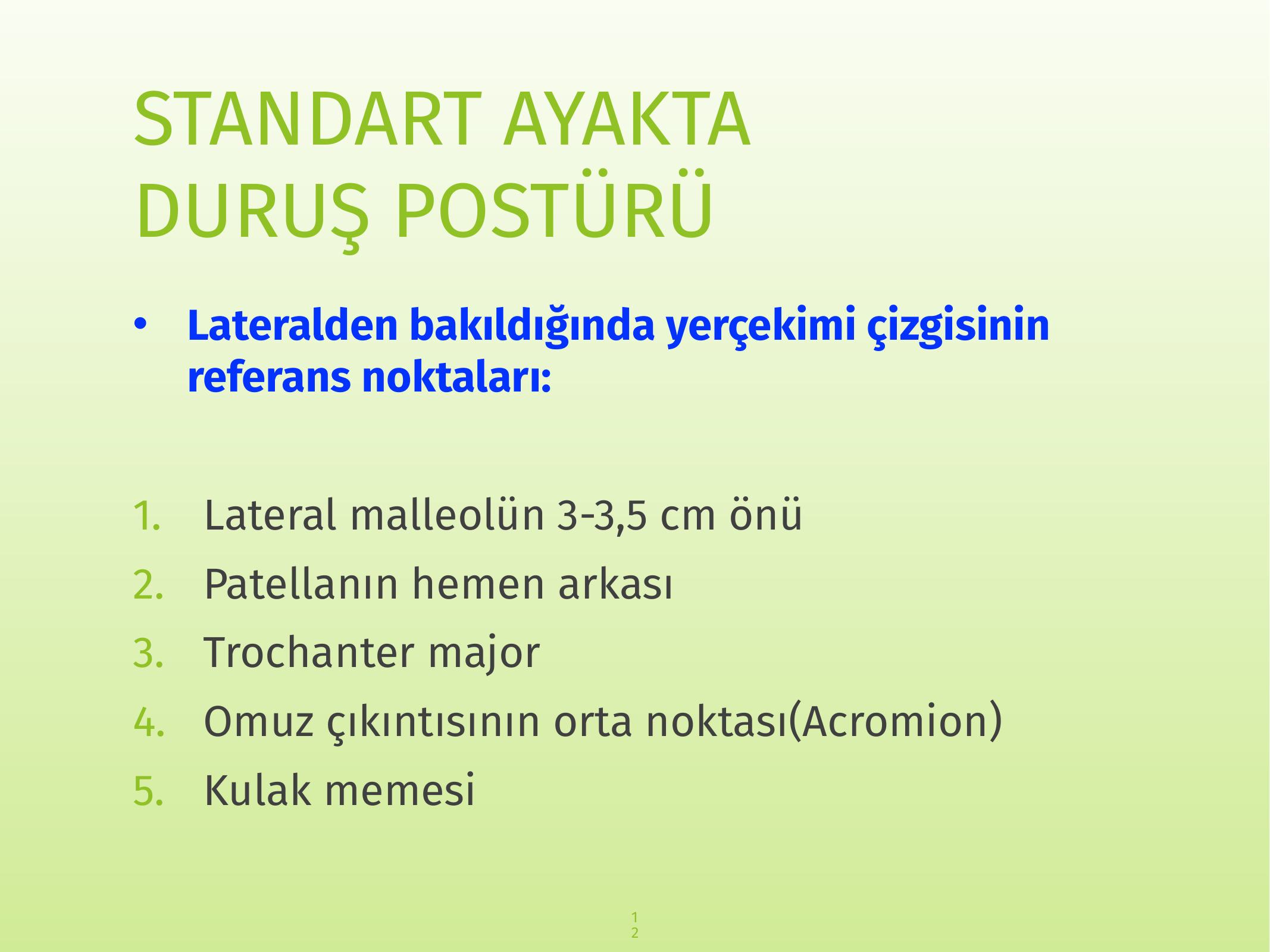

# STANDART AYAKTA
DURUŞ POSTÜRÜ
Lateralden bakıldığında yerçekimi çizgisinin referans noktaları:

Lateral malleolün 3-3,5 cm önü
Patellanın hemen arkası
Trochanter major
Omuz çıkıntısının orta noktası(Acromion)
Kulak memesi
12